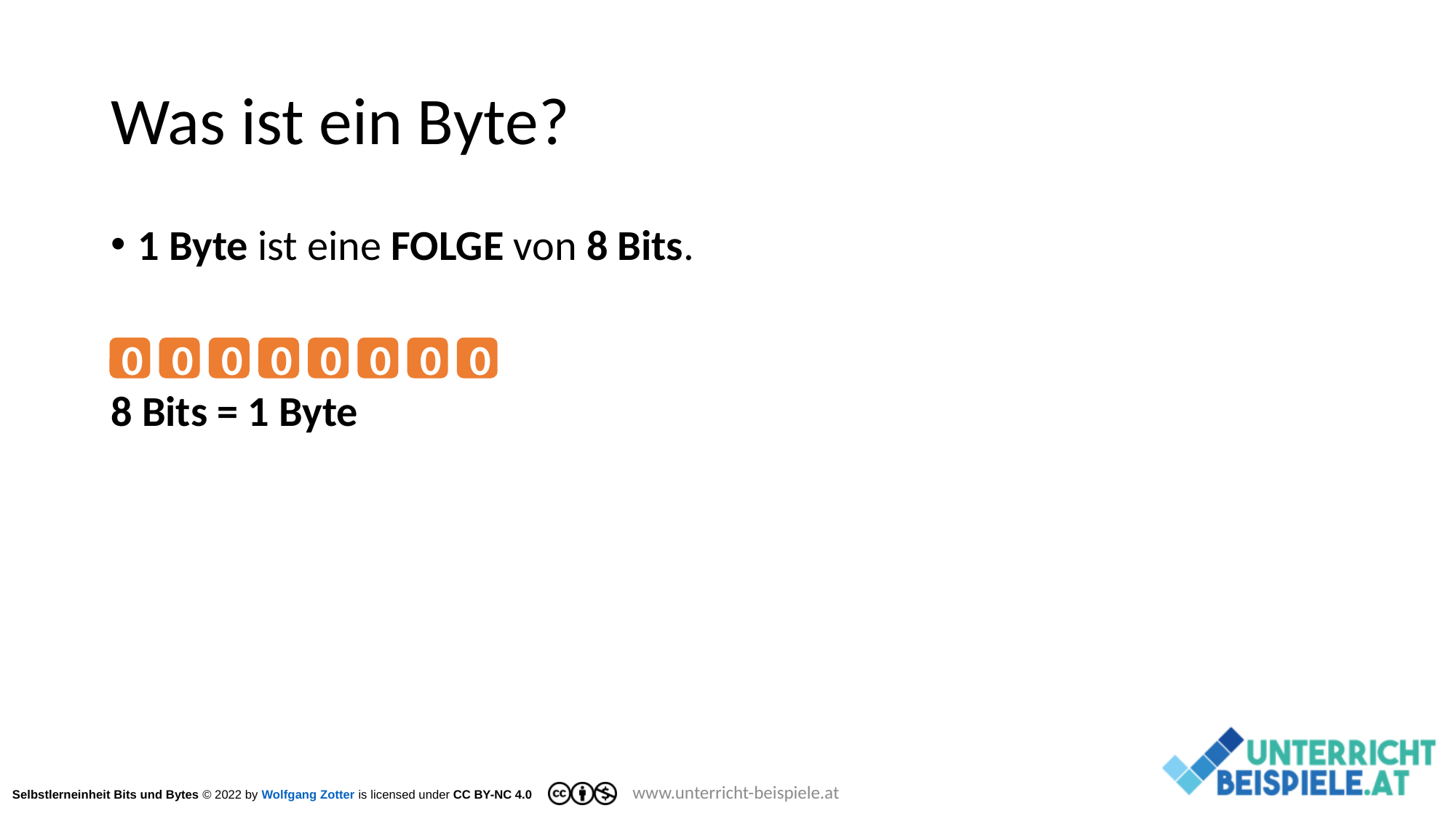

# Was ist ein Byte?
1 Byte ist eine FOLGE von 8 Bits.
0
0
0
0
0
0
0
0
8 Bits = 1 Byte
www.unterricht-beispiele.at